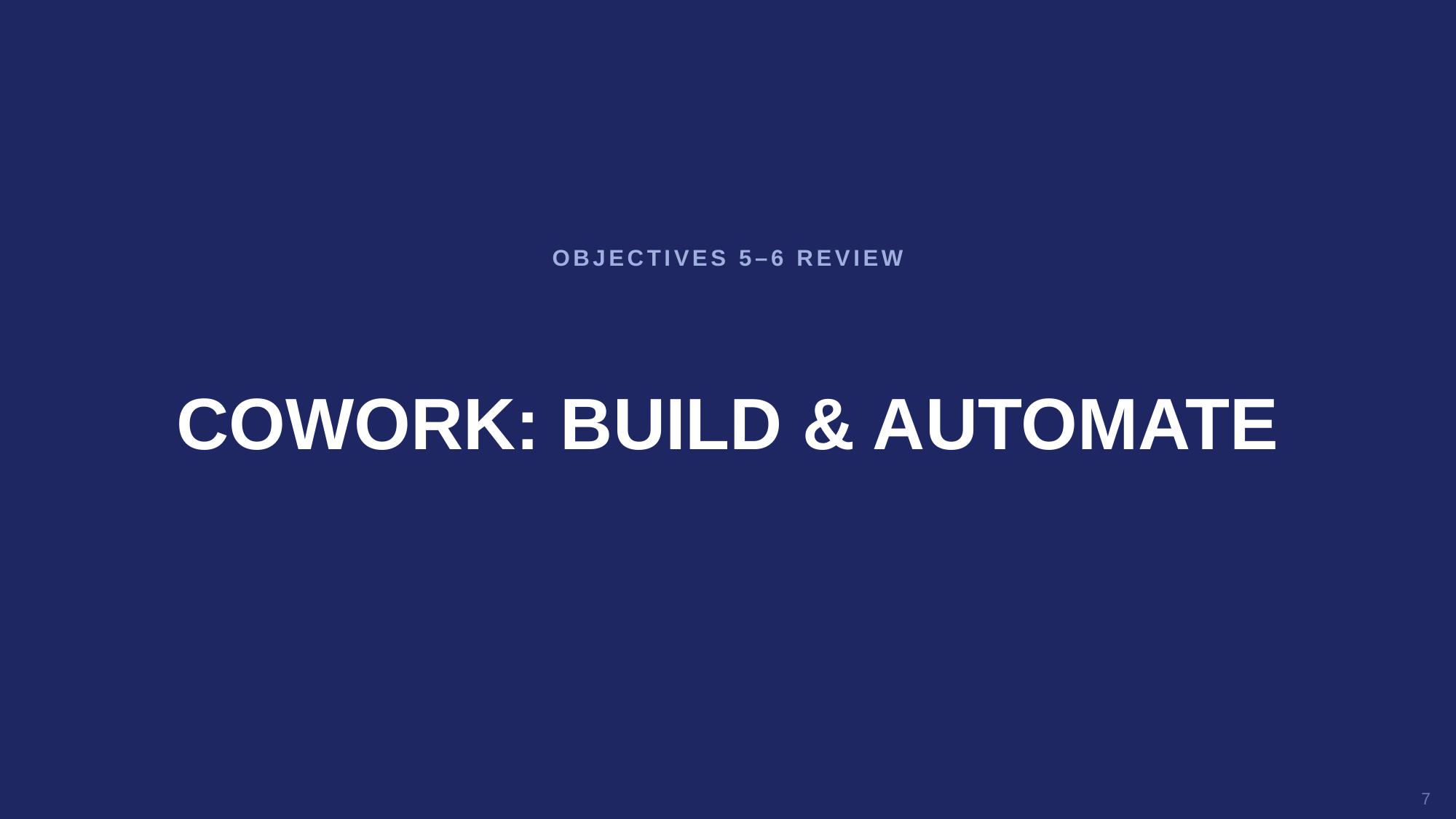

OBJECTIVES 5–6 REVIEW
COWORK: BUILD & AUTOMATE
7